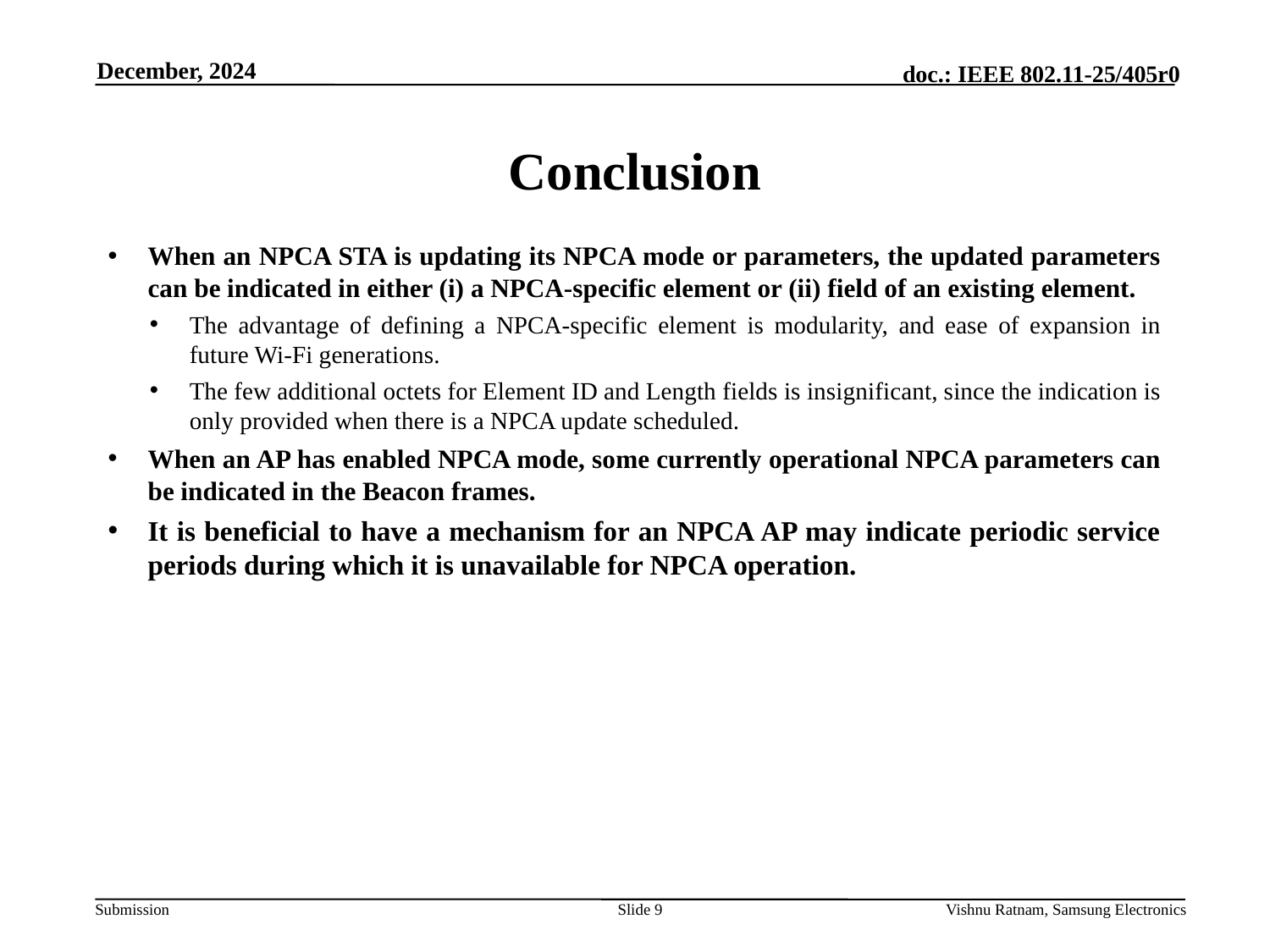

December, 2024
# Conclusion
When an NPCA STA is updating its NPCA mode or parameters, the updated parameters can be indicated in either (i) a NPCA-specific element or (ii) field of an existing element.
The advantage of defining a NPCA-specific element is modularity, and ease of expansion in future Wi-Fi generations.
The few additional octets for Element ID and Length fields is insignificant, since the indication is only provided when there is a NPCA update scheduled.
When an AP has enabled NPCA mode, some currently operational NPCA parameters can be indicated in the Beacon frames.
It is beneficial to have a mechanism for an NPCA AP may indicate periodic service periods during which it is unavailable for NPCA operation.

Slide 9
Vishnu Ratnam, Samsung Electronics